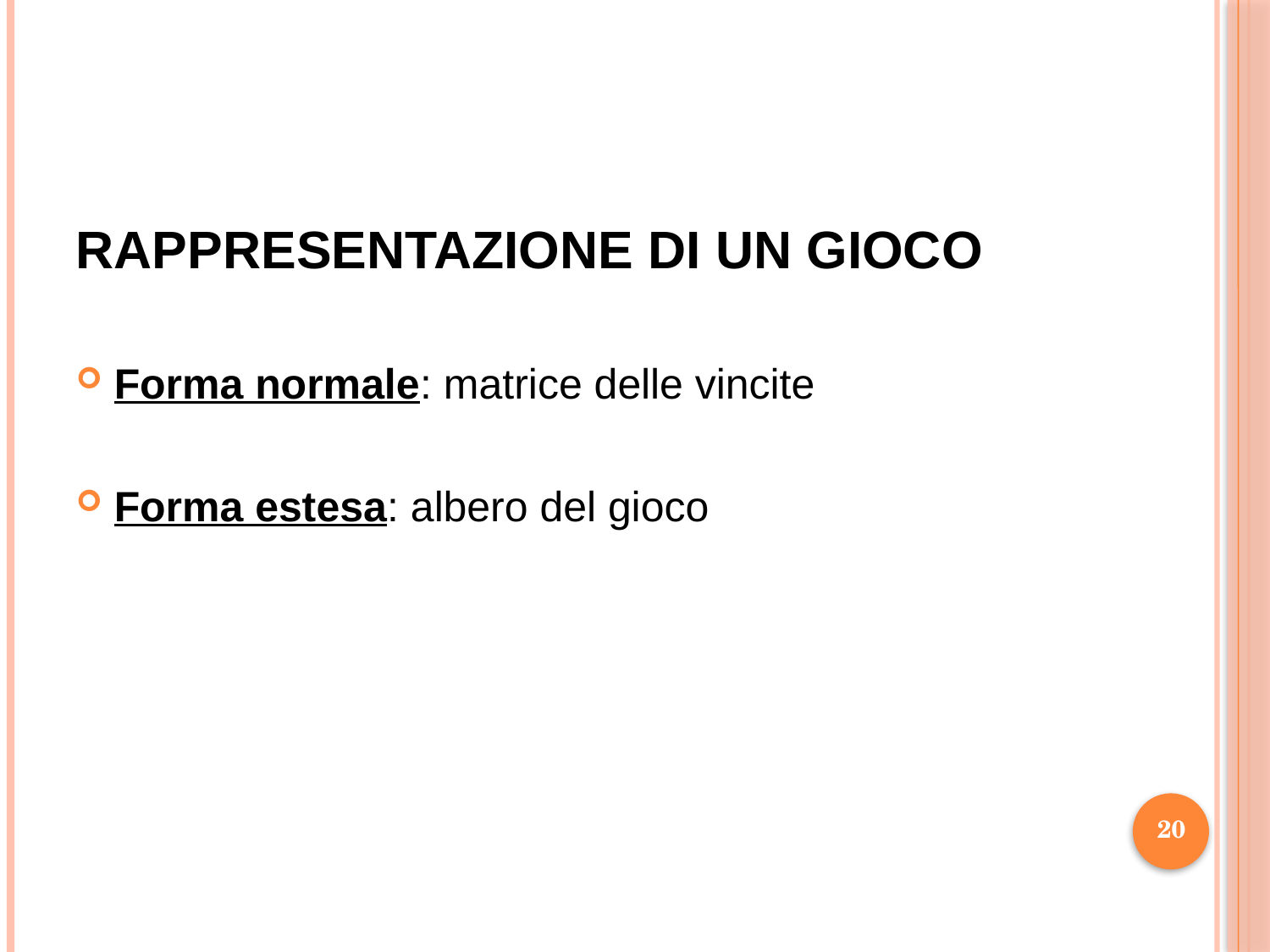

# Rappresentazione di un gioco
Forma normale: matrice delle vincite

Forma estesa: albero del gioco

20